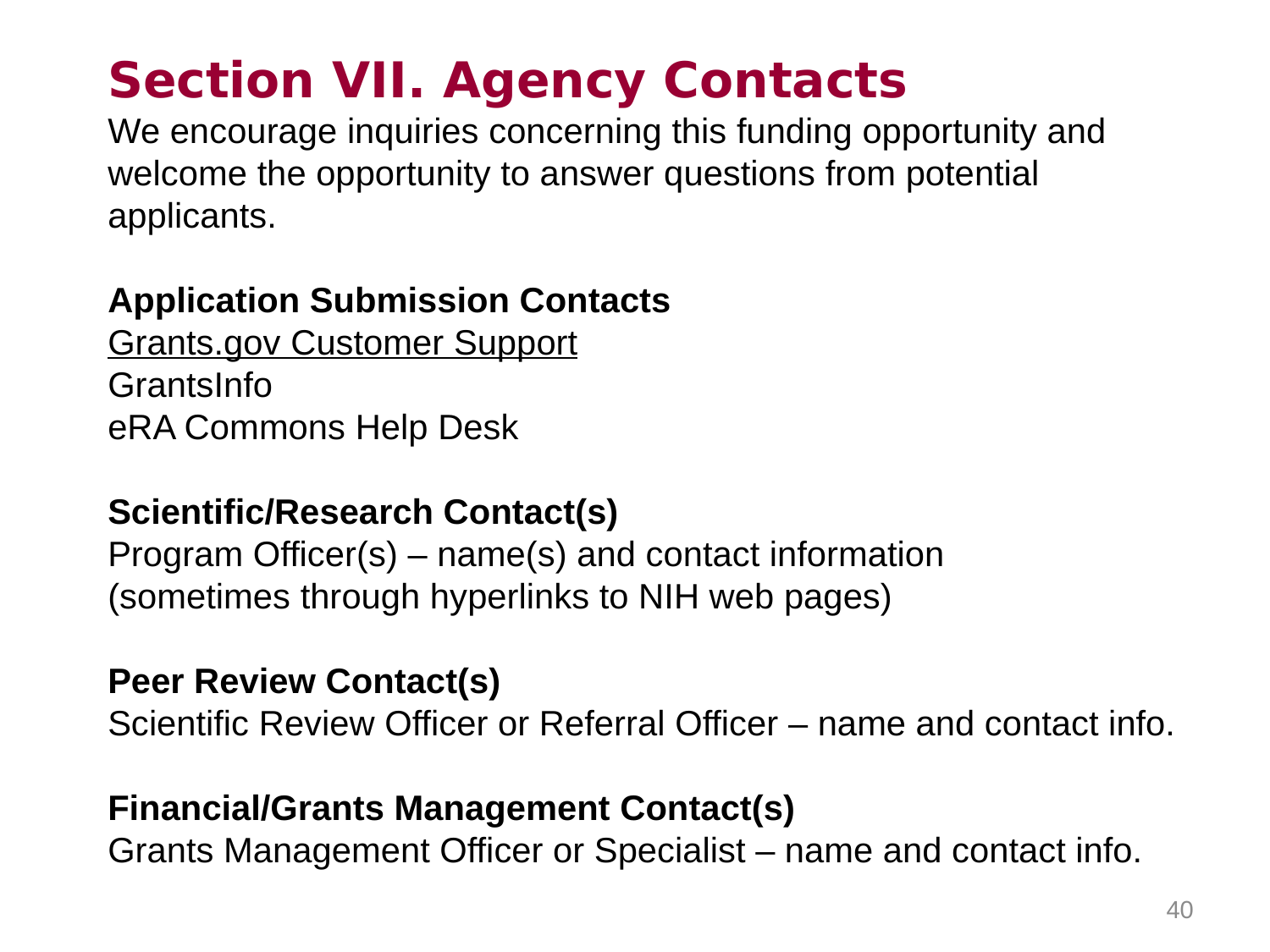

Section VII. Agency Contacts
We encourage inquiries concerning this funding opportunity and welcome the opportunity to answer questions from potential applicants.

Application Submission Contacts
Grants.gov Customer Support
GrantsInfo
eRA Commons Help Desk

Scientific/Research Contact(s)
Program Officer(s) – name(s) and contact information
(sometimes through hyperlinks to NIH web pages)

Peer Review Contact(s)
Scientific Review Officer or Referral Officer – name and contact info.

Financial/Grants Management Contact(s)
Grants Management Officer or Specialist – name and contact info.
40